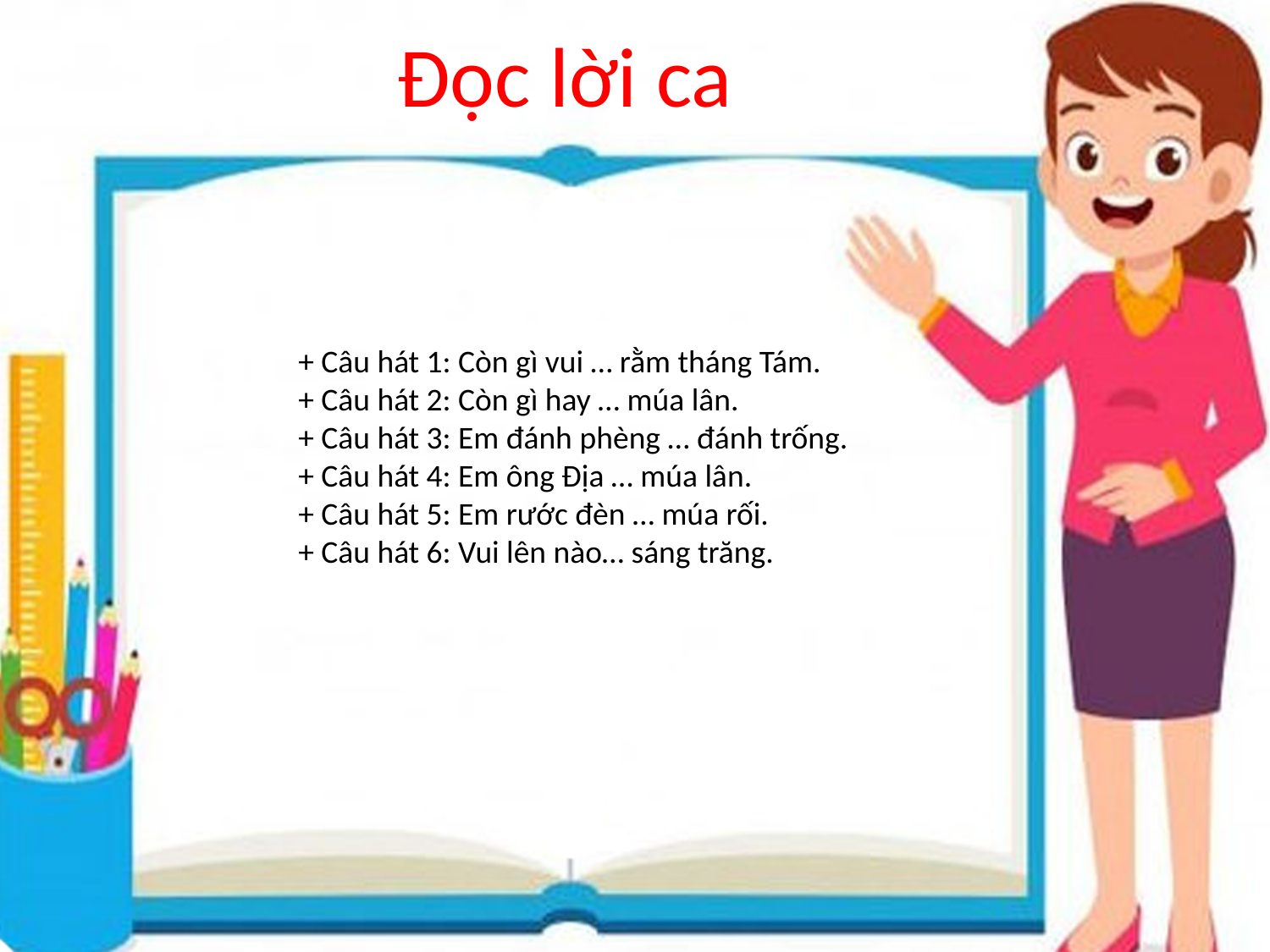

Đọc lời ca
+ Câu hát 1: Còn gì vui … rằm tháng Tám.
+ Câu hát 2: Còn gì hay … múa lân.
+ Câu hát 3: Em đánh phèng … đánh trống.
+ Câu hát 4: Em ông Địa … múa lân.
+ Câu hát 5: Em rước đèn … múa rối.
+ Câu hát 6: Vui lên nào… sáng trăng.